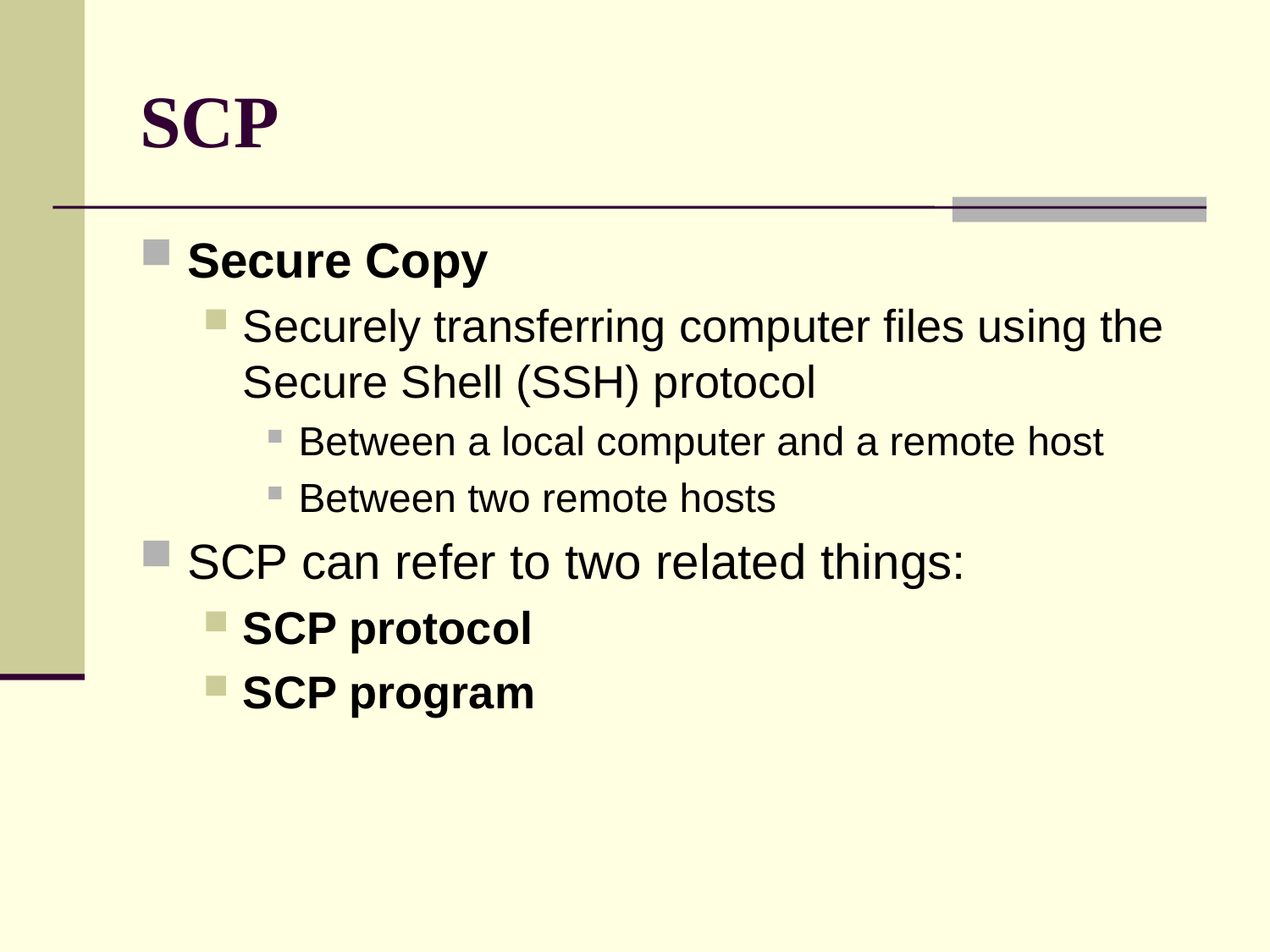

# SCP
Secure Copy
Securely transferring computer files using the Secure Shell (SSH) protocol
Between a local computer and a remote host
Between two remote hosts
SCP can refer to two related things:
SCP protocol
SCP program